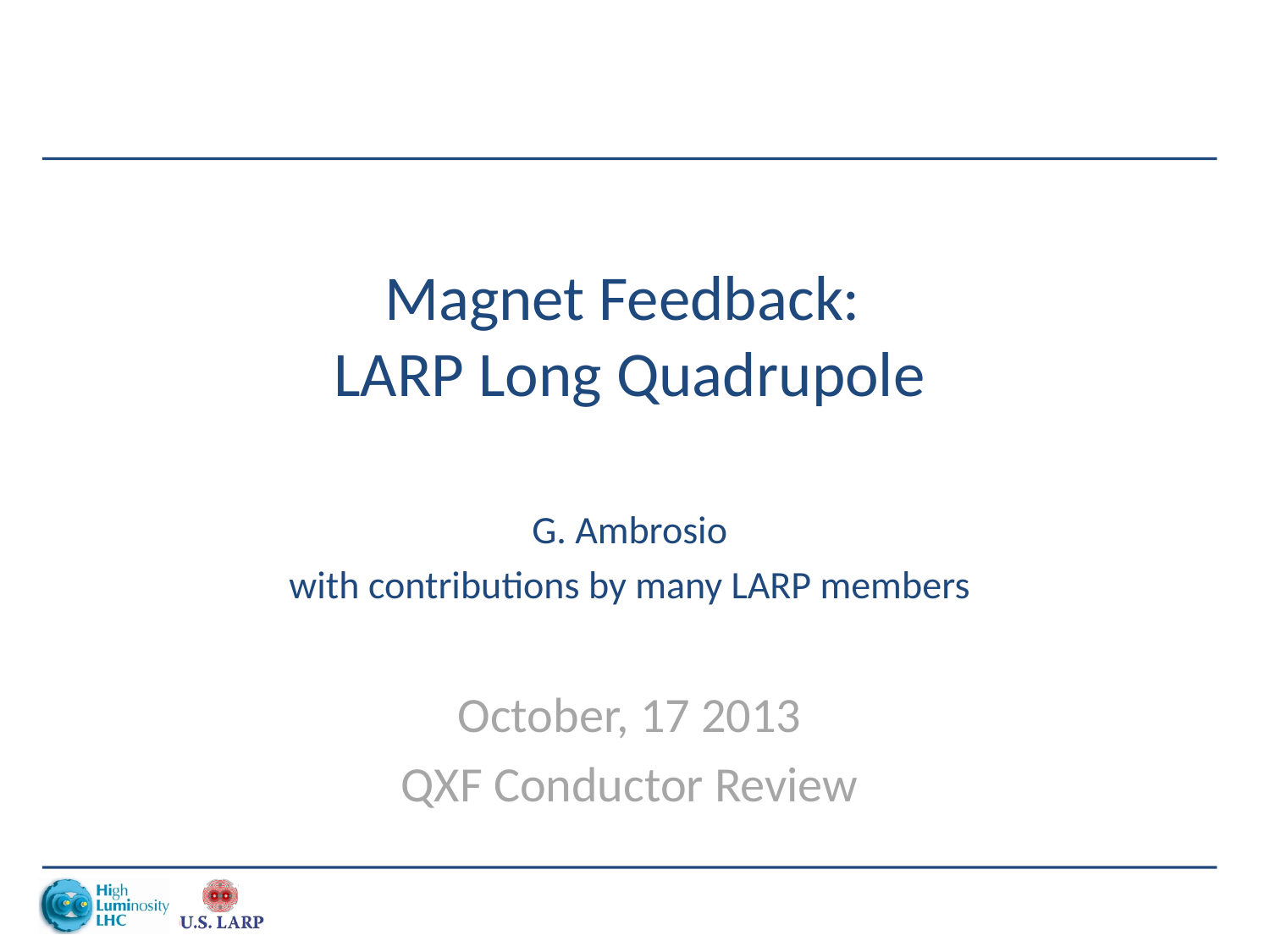

# Magnet Feedback: LARP Long Quadrupole

G. Ambrosio
with contributions by many LARP members
October, 17 2013
QXF Conductor Review